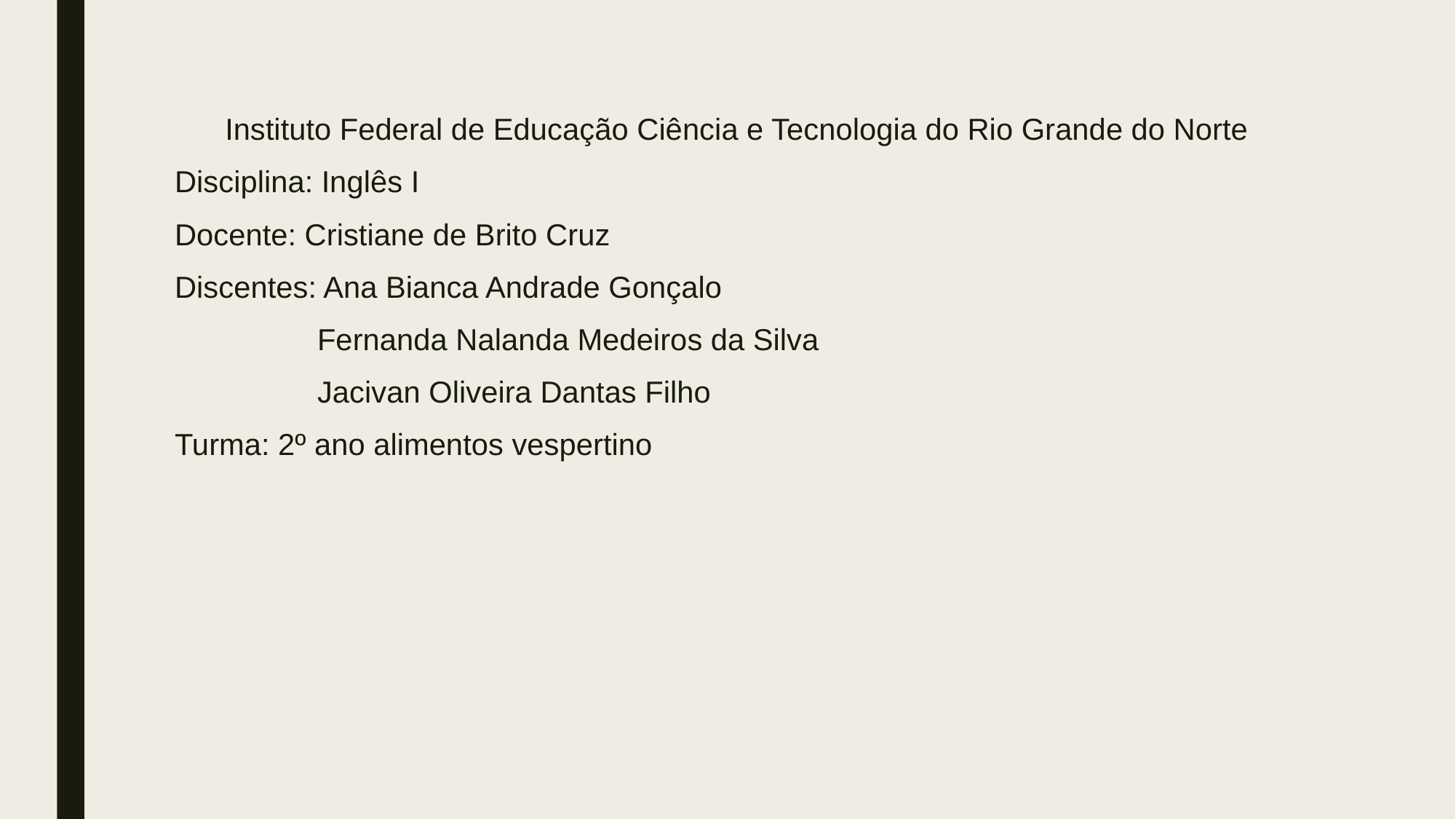

Instituto Federal de Educação Ciência e Tecnologia do Rio Grande do Norte
Disciplina: Inglês I
Docente: Cristiane de Brito Cruz
Discentes: Ana Bianca Andrade Gonçalo
	    Fernanda Nalanda Medeiros da Silva
	    Jacivan Oliveira Dantas Filho
Turma: 2º ano alimentos vespertino